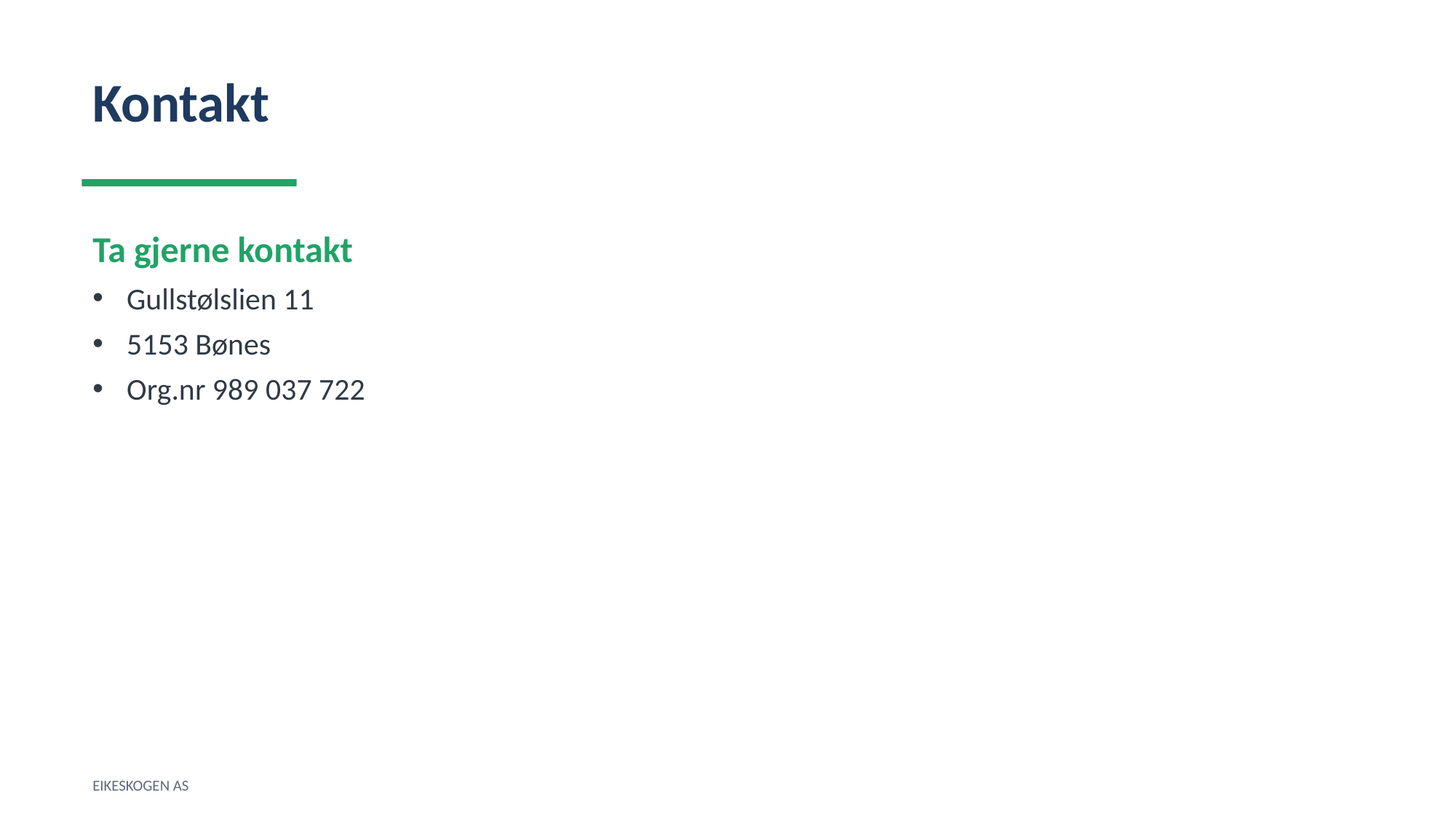

Kontakt

Ta gjerne kontakt
Gullstølslien 11
5153 Bønes
Org.nr 989 037 722
EIKESKOGEN AS